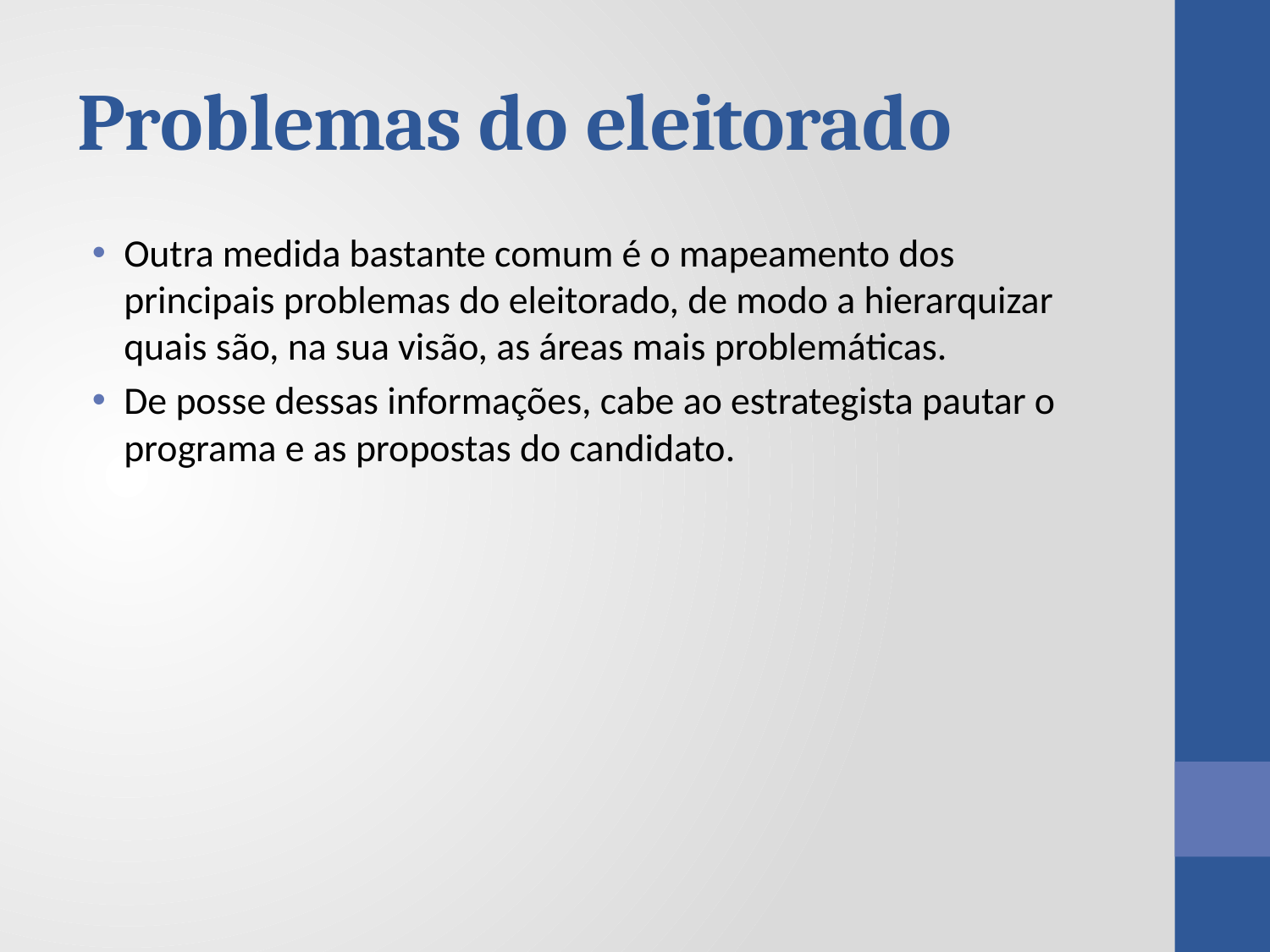

# Problemas do eleitorado
Outra medida bastante comum é o mapeamento dos principais problemas do eleitorado, de modo a hierarquizar quais são, na sua visão, as áreas mais problemáticas.
De posse dessas informações, cabe ao estrategista pautar o programa e as propostas do candidato.